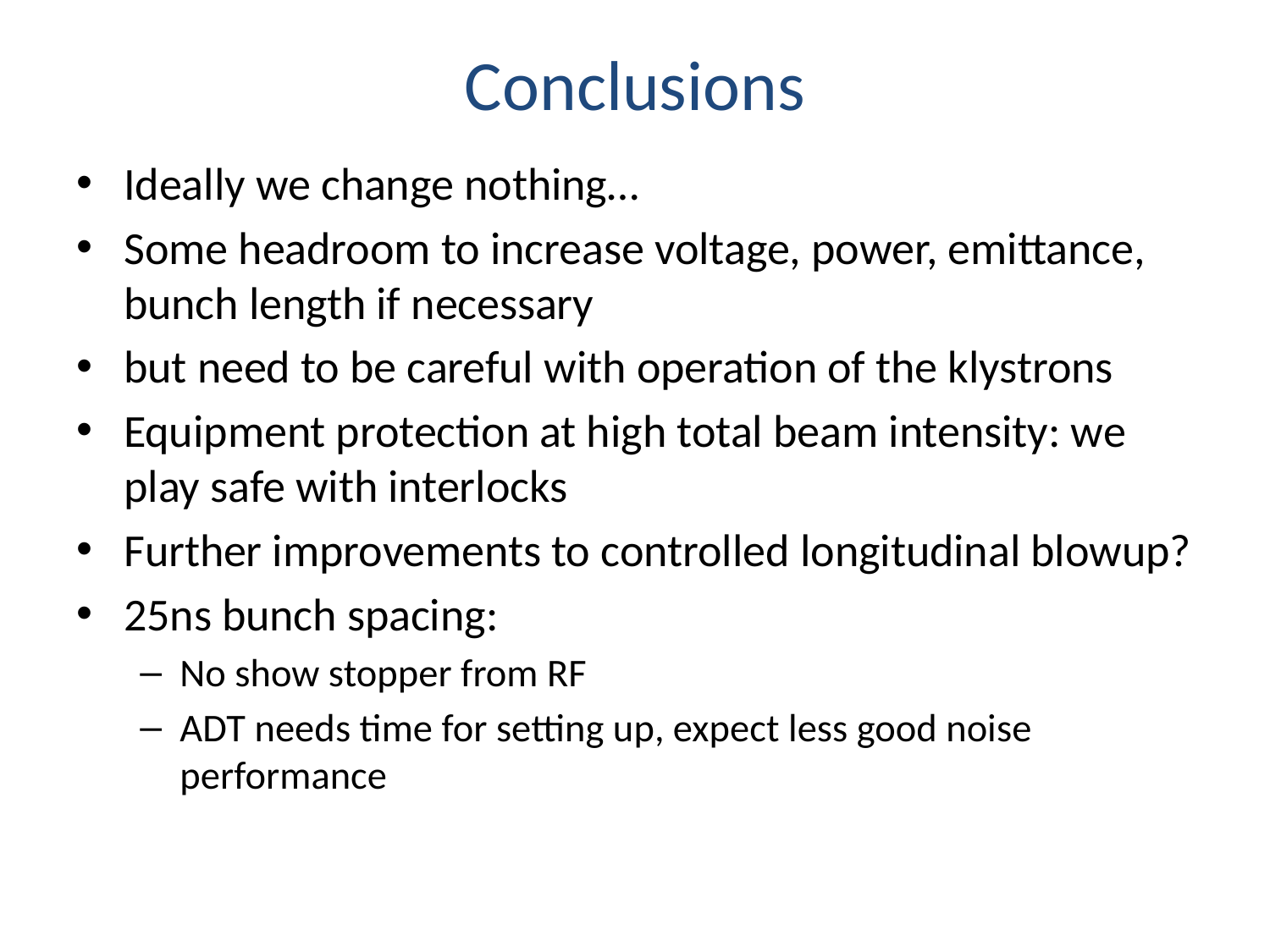

# Conclusions
Ideally we change nothing…
Some headroom to increase voltage, power, emittance, bunch length if necessary
but need to be careful with operation of the klystrons
Equipment protection at high total beam intensity: we play safe with interlocks
Further improvements to controlled longitudinal blowup?
25ns bunch spacing:
No show stopper from RF
ADT needs time for setting up, expect less good noise performance